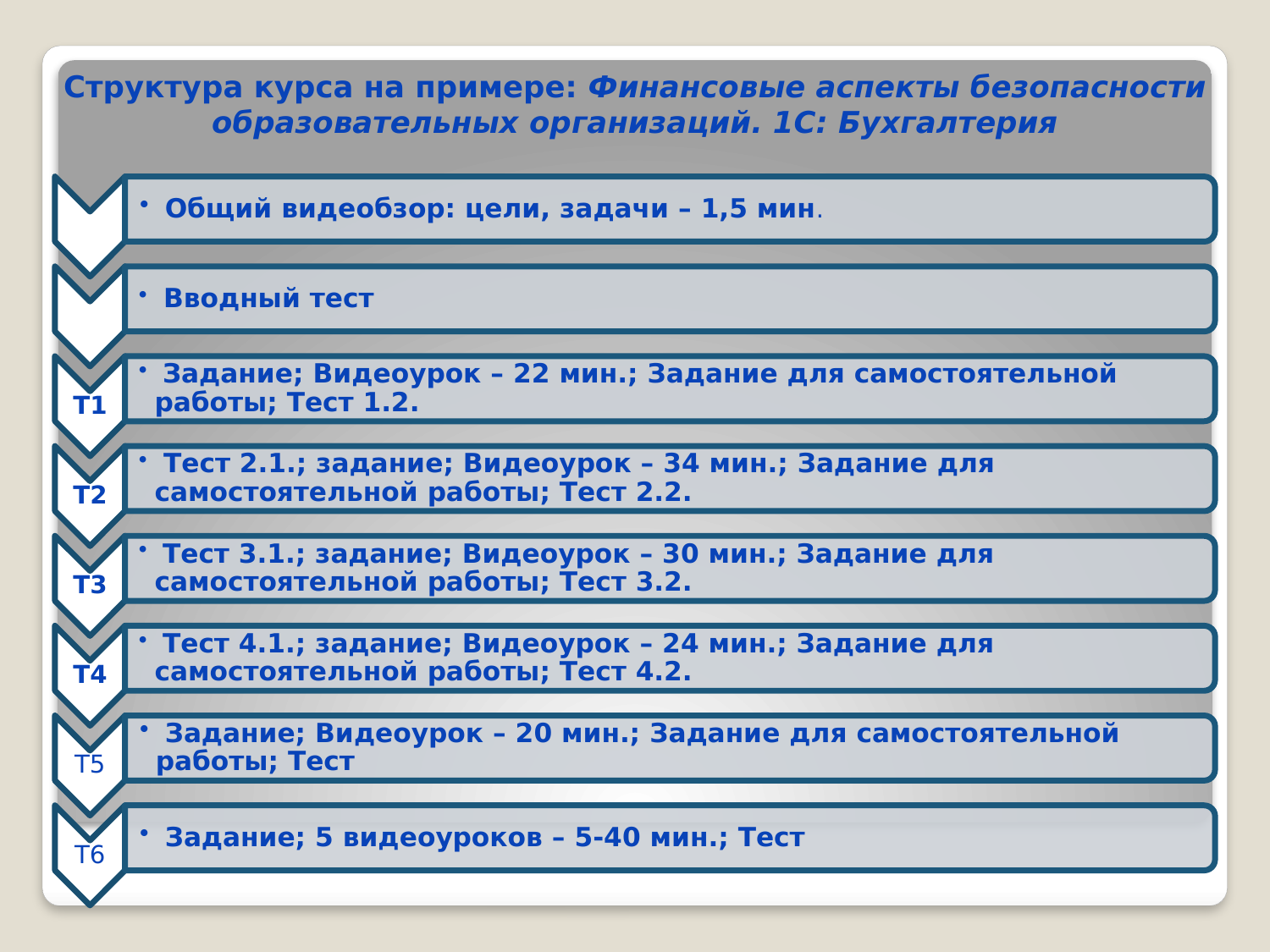

# Структура курса на примере: Финансовые аспекты безопасности образовательных организаций. 1С: Бухгалтерия

 Общий видеобзор: цели, задачи – 1,5 мин.

 Вводный тест
Т1
 Задание; Видеоурок – 22 мин.; Задание для самостоятельной работы; Тест 1.2.
Т2
 Тест 2.1.; задание; Видеоурок – 34 мин.; Задание для самостоятельной работы; Тест 2.2.
Т3
 Тест 3.1.; задание; Видеоурок – 30 мин.; Задание для самостоятельной работы; Тест 3.2.
Т4
 Тест 4.1.; задание; Видеоурок – 24 мин.; Задание для самостоятельной работы; Тест 4.2.
Т5
 Задание; Видеоурок – 20 мин.; Задание для самостоятельной работы; Тест
Т6
 Задание; 5 видеоуроков – 5-40 мин.; Тест